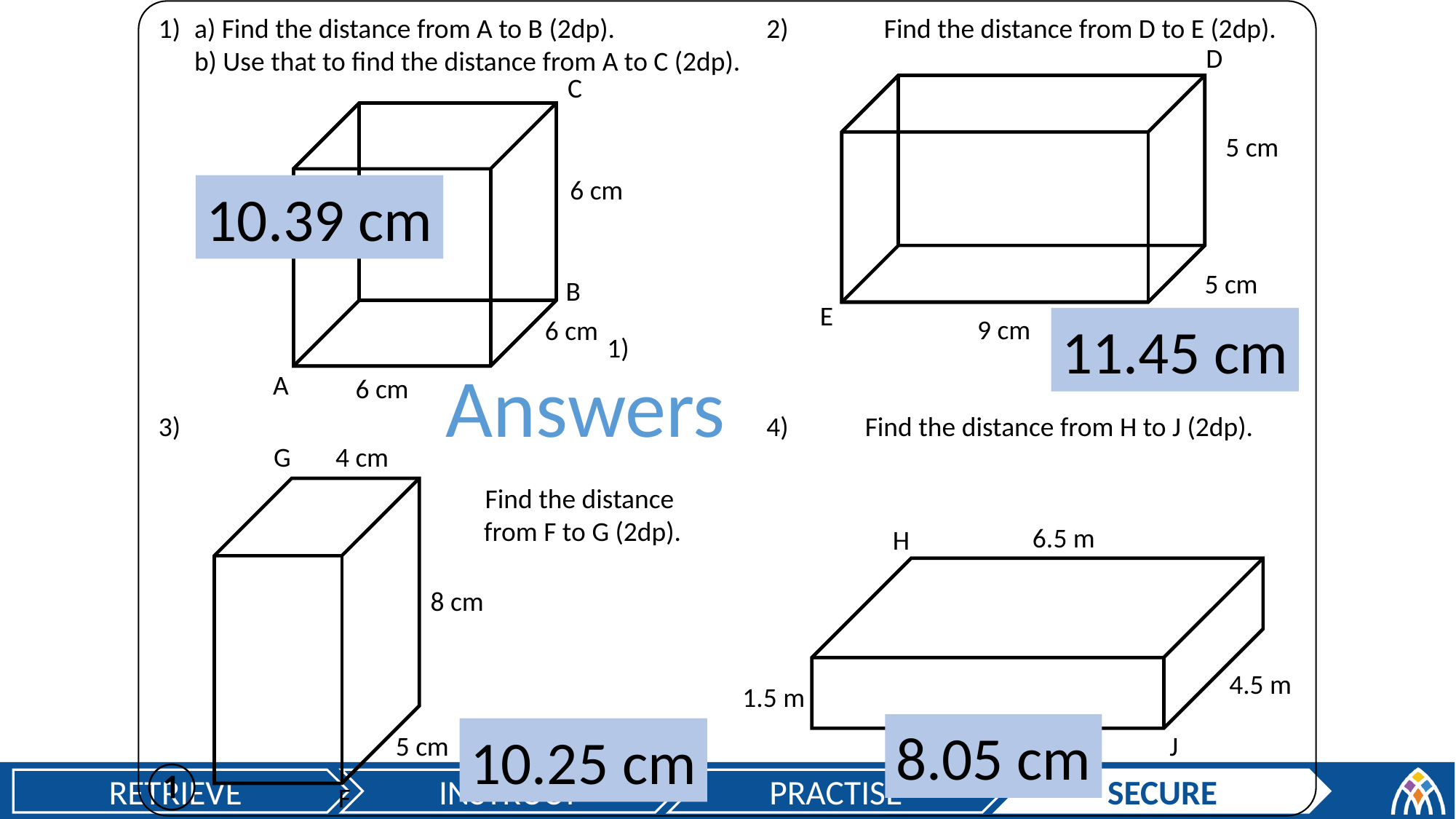

1)
2)
Find the distance from D to E (2dp).
a) Find the distance from A to B (2dp).
b) Use that to find the distance from A to C (2dp).
D
C

5 cm
6 cm
10.39 cm
5 cm
B
E
9 cm
11.45 cm
6 cm
1)
Answers
A
6 cm
3)
4)
Find the distance from H to J (2dp).
G
4 cm
Find the distance
from F to G (2dp).

6.5 m
H

8 cm
4.5 m
1.5 m
8.05 cm
10.25 cm
5 cm
J
①
F